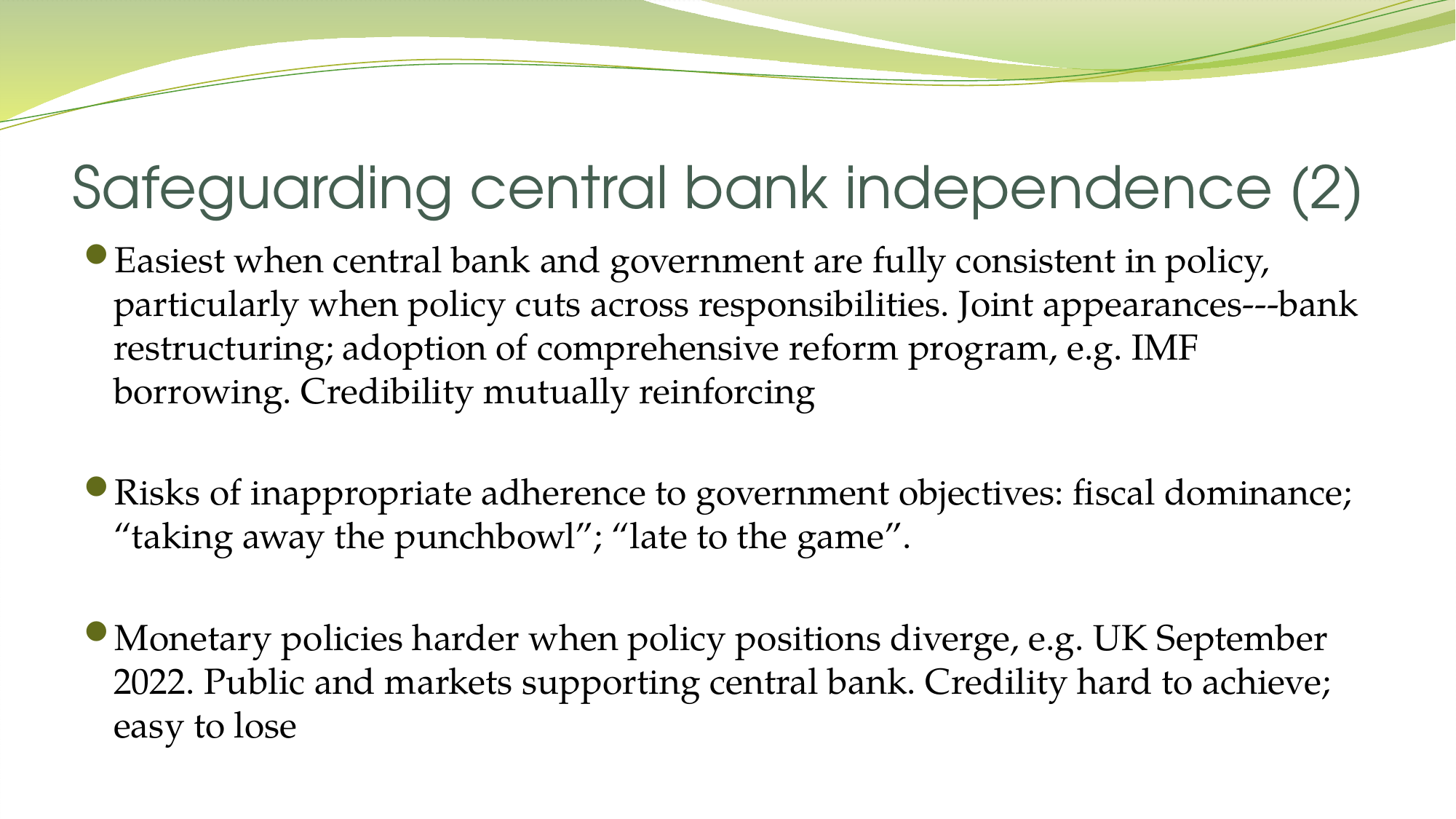

# Safeguarding central bank independence (2)
Easiest when central bank and government are fully consistent in policy, particularly when policy cuts across responsibilities. Joint appearances---bank restructuring; adoption of comprehensive reform program, e.g. IMF borrowing. Credibility mutually reinforcing

Risks of inappropriate adherence to government objectives: fiscal dominance; “taking away the punchbowl”; “late to the game”.

Monetary policies harder when policy positions diverge, e.g. UK September 2022. Public and markets supporting central bank. Credility hard to achieve; easy to lose